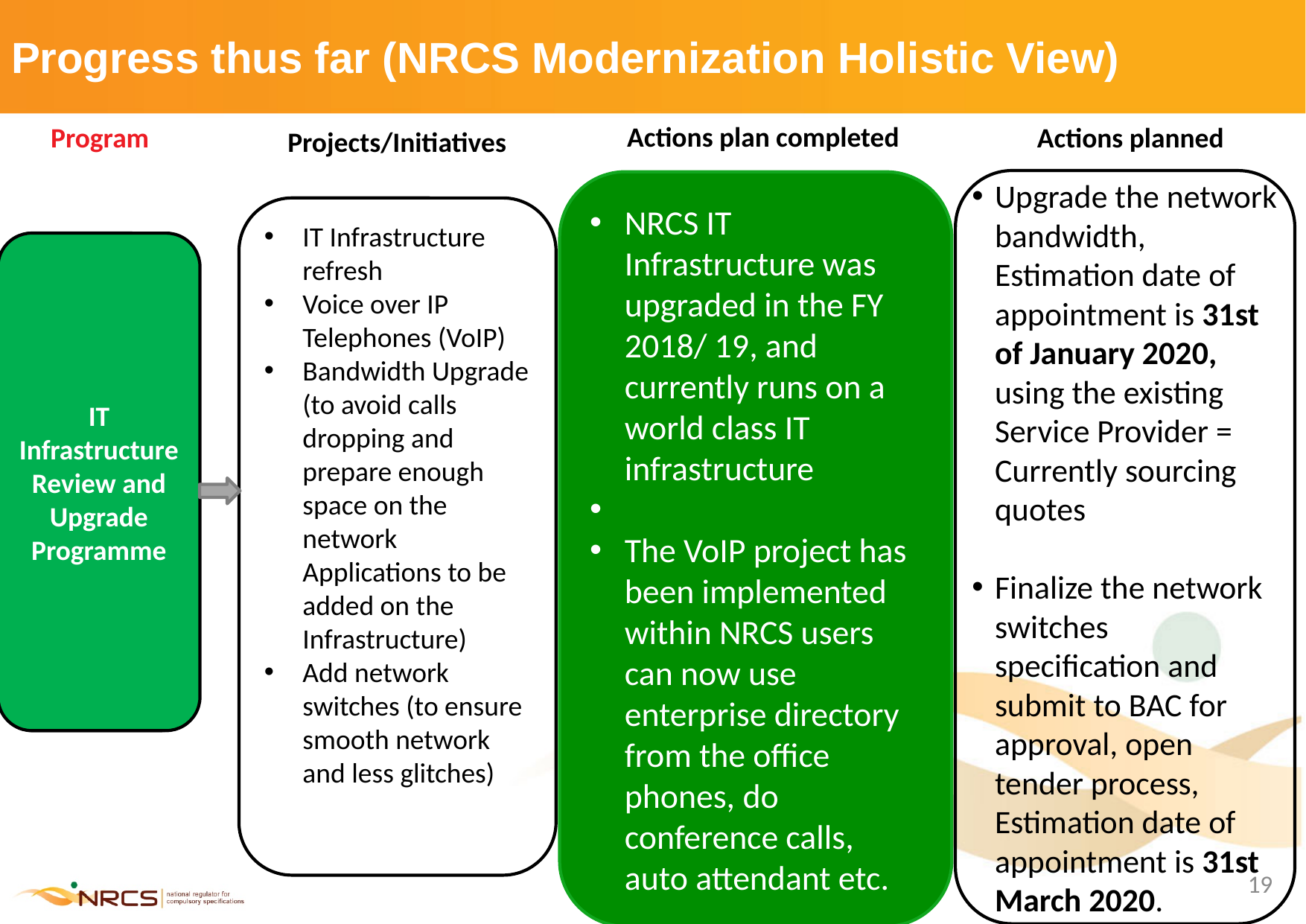

Progress thus far (NRCS Modernization Holistic View)
Actions plan completed
Program
Actions planned
Projects/Initiatives

Upgrade the network bandwidth, Estimation date of appointment is 31st of January 2020, using the existing Service Provider = Currently sourcing quotes

Finalize the network switches specification and submit to BAC for approval, open tender process, Estimation date of appointment is 31st March 2020.

NRCS IT Infrastructure was upgraded in the FY 2018/ 19, and currently runs on a world class IT infrastructure

The VoIP project has been implemented within NRCS users can now use enterprise directory from the office phones, do conference calls, auto attendant etc.
IT Infrastructure refresh
Voice over IP Telephones (VoIP)
Bandwidth Upgrade (to avoid calls dropping and prepare enough space on the network Applications to be added on the Infrastructure)
Add network switches (to ensure smooth network and less glitches)

IT Infrastructure Review and Upgrade Programme

19